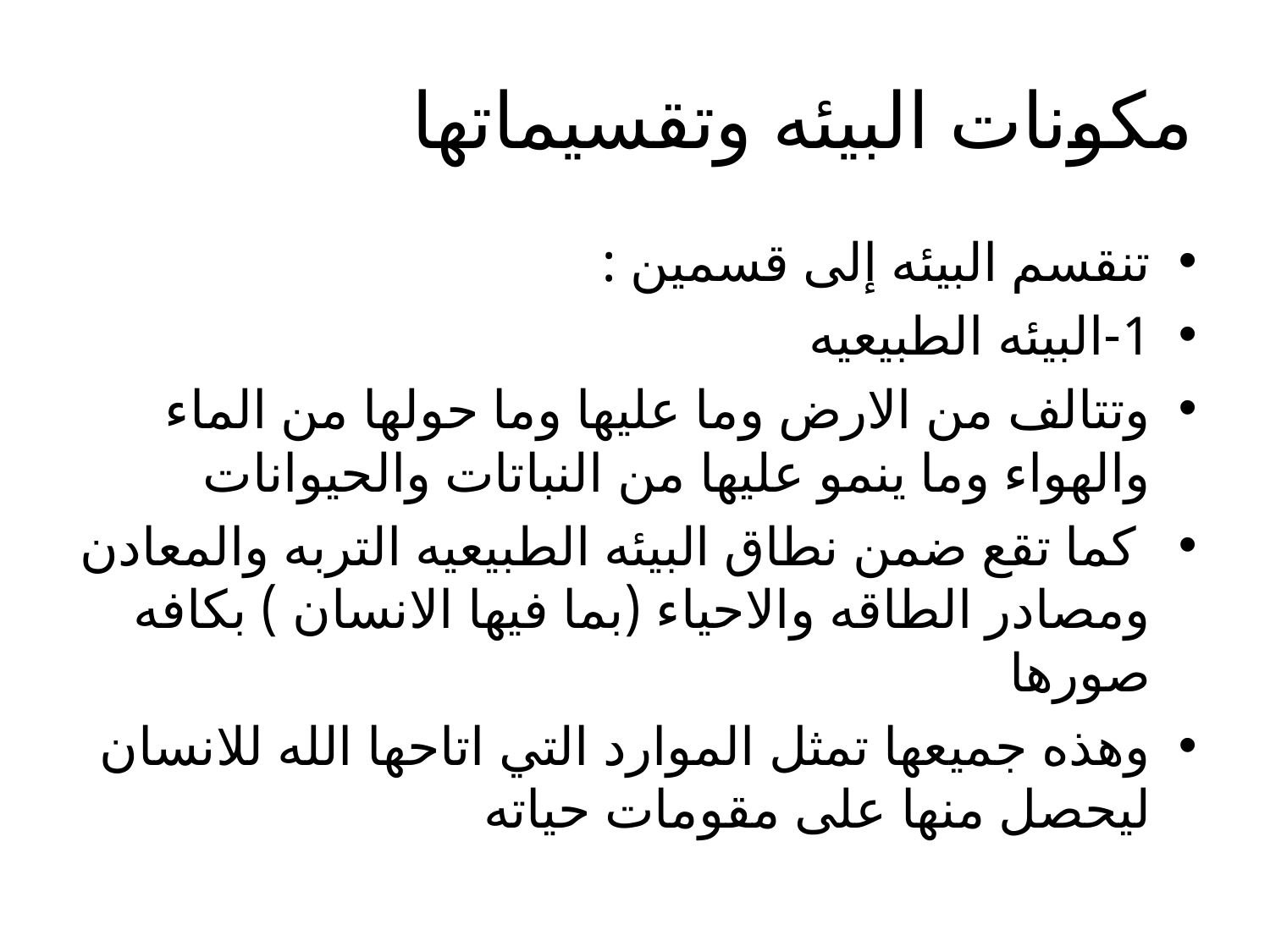

# مكونات البيئه وتقسيماتها
تنقسم البيئه إلى قسمين :
1-البيئه الطبيعيه
وتتالف من الارض وما عليها وما حولها من الماء والهواء وما ينمو عليها من النباتات والحيوانات
 كما تقع ضمن نطاق البيئه الطبيعيه التربه والمعادن ومصادر الطاقه والاحياء (بما فيها الانسان ) بكافه صورها
وهذه جميعها تمثل الموارد التي اتاحها الله للانسان ليحصل منها على مقومات حياته